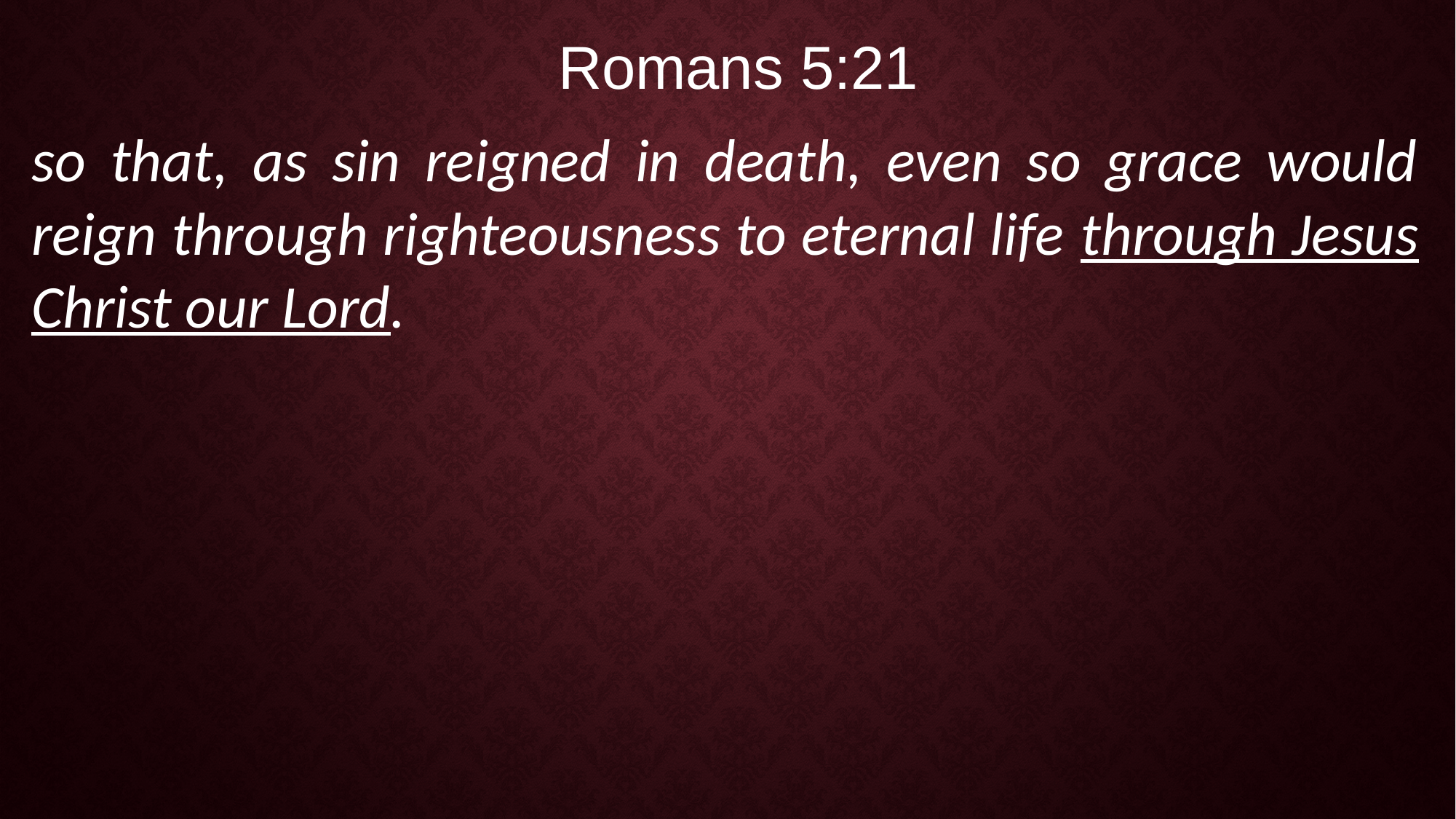

Romans 5:21
so that, as sin reigned in death, even so grace would reign through righteousness to eternal life through Jesus Christ our Lord.